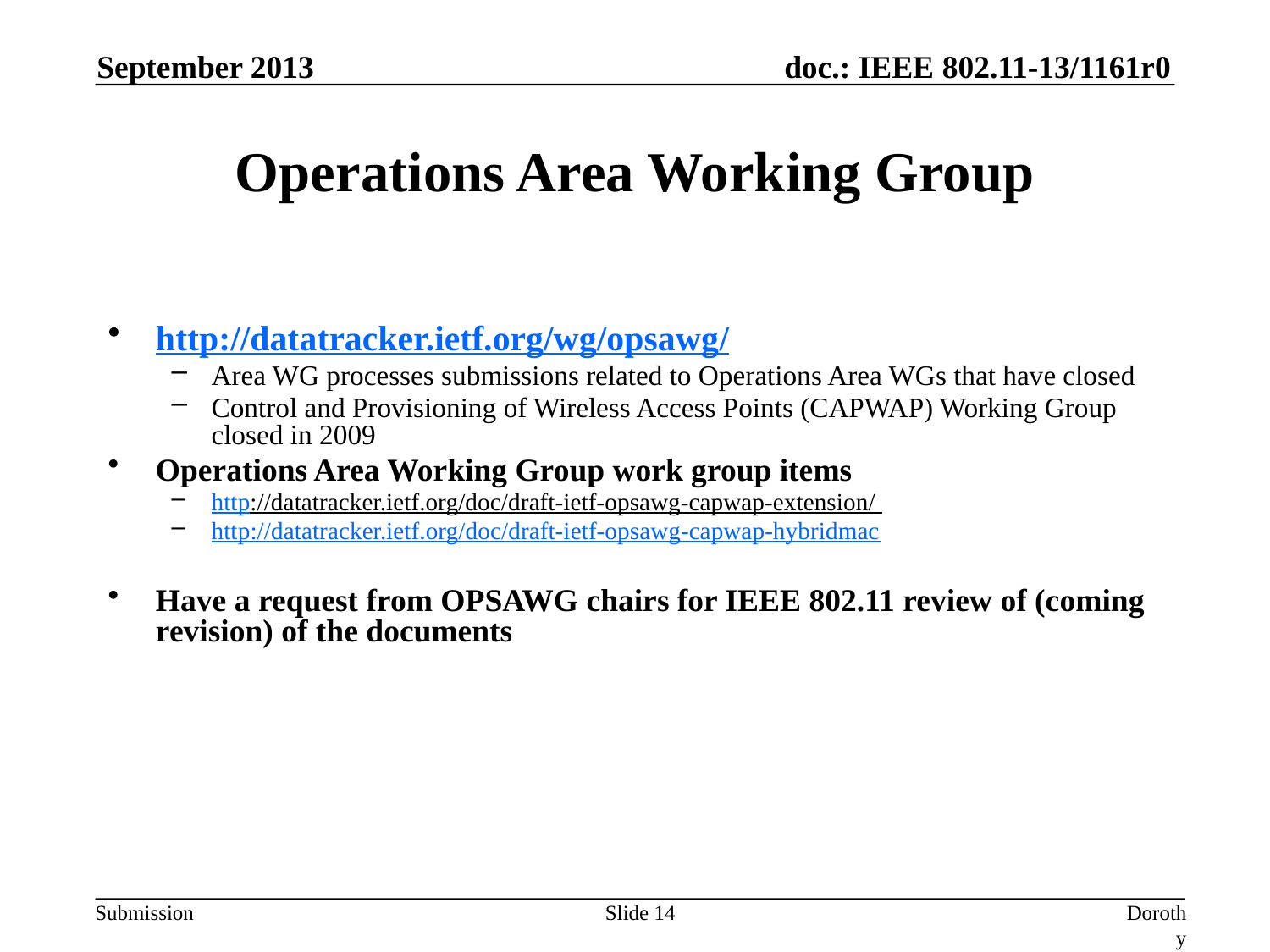

September 2013
# Operations Area Working Group

http://datatracker.ietf.org/wg/opsawg/
Area WG processes submissions related to Operations Area WGs that have closed
Control and Provisioning of Wireless Access Points (CAPWAP) Working Group closed in 2009
Operations Area Working Group work group items
http://datatracker.ietf.org/doc/draft-ietf-opsawg-capwap-extension/
http://datatracker.ietf.org/doc/draft-ietf-opsawg-capwap-hybridmac

Have a request from OPSAWG chairs for IEEE 802.11 review of (coming revision) of the documents

Slide 14
Dorothy Stanley, Aruba Networks